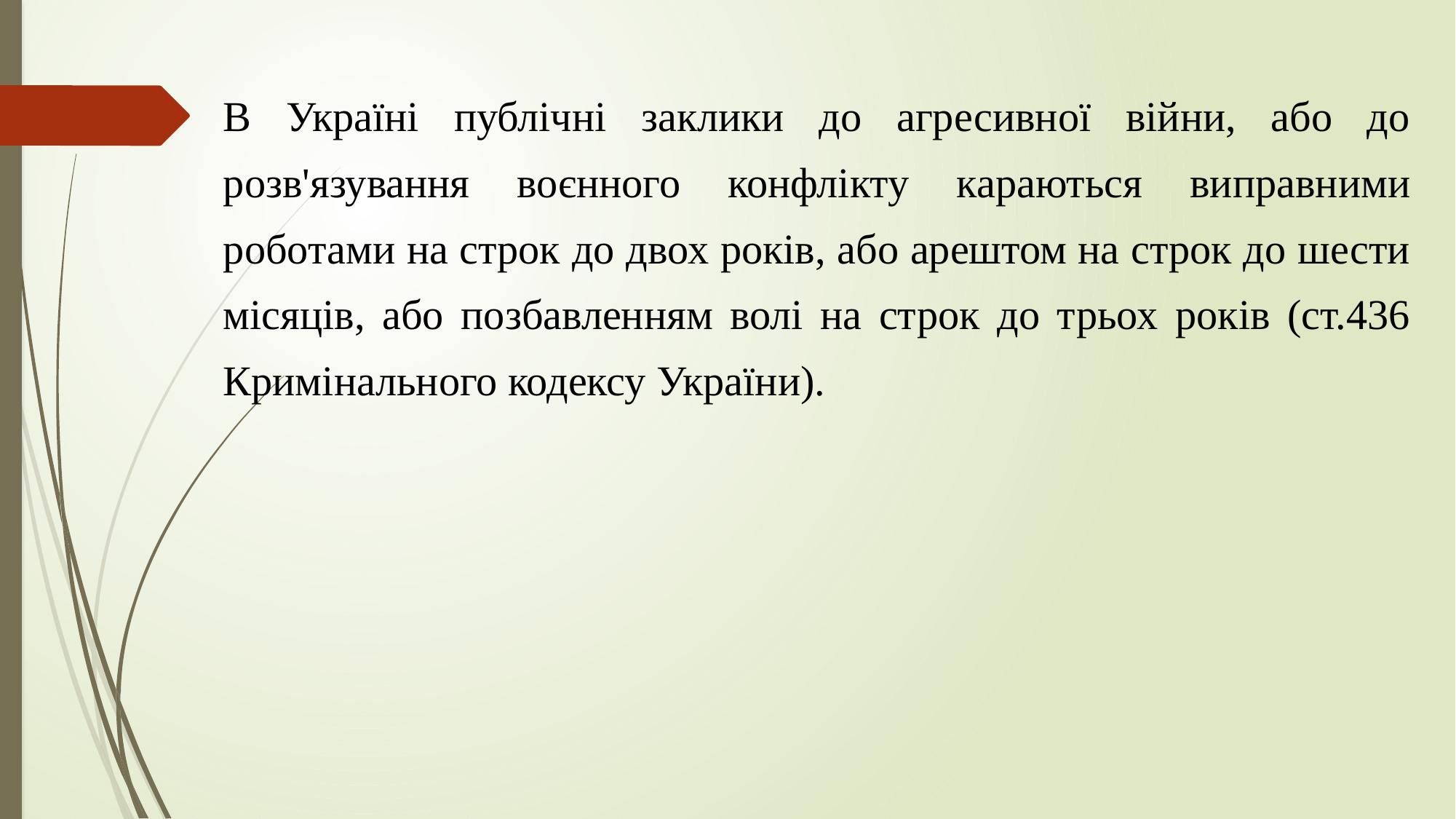

В Україні публічні заклики до агресивної війни, або до розв'язування воєнного конфлікту караються виправними роботами на строк до двох років, або арештом на строк до шести місяців, або позбавленням волі на строк до трьох років (ст.436 Кримінального кодексу України).